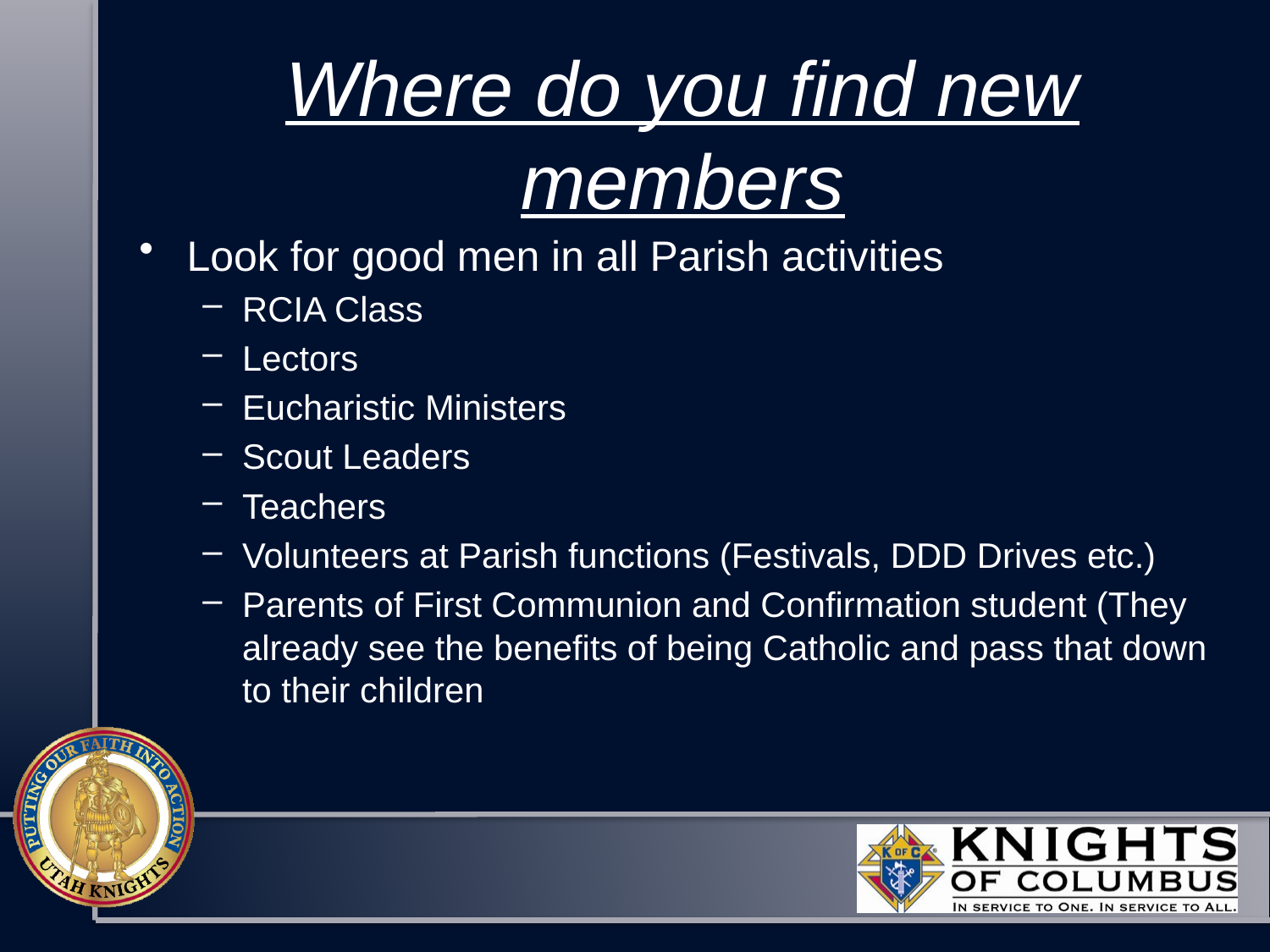

# Where do you find new members
Look for good men in all Parish activities
RCIA Class
Lectors
Eucharistic Ministers
Scout Leaders
Teachers
Volunteers at Parish functions (Festivals, DDD Drives etc.)
Parents of First Communion and Confirmation student (They already see the benefits of being Catholic and pass that down to their children